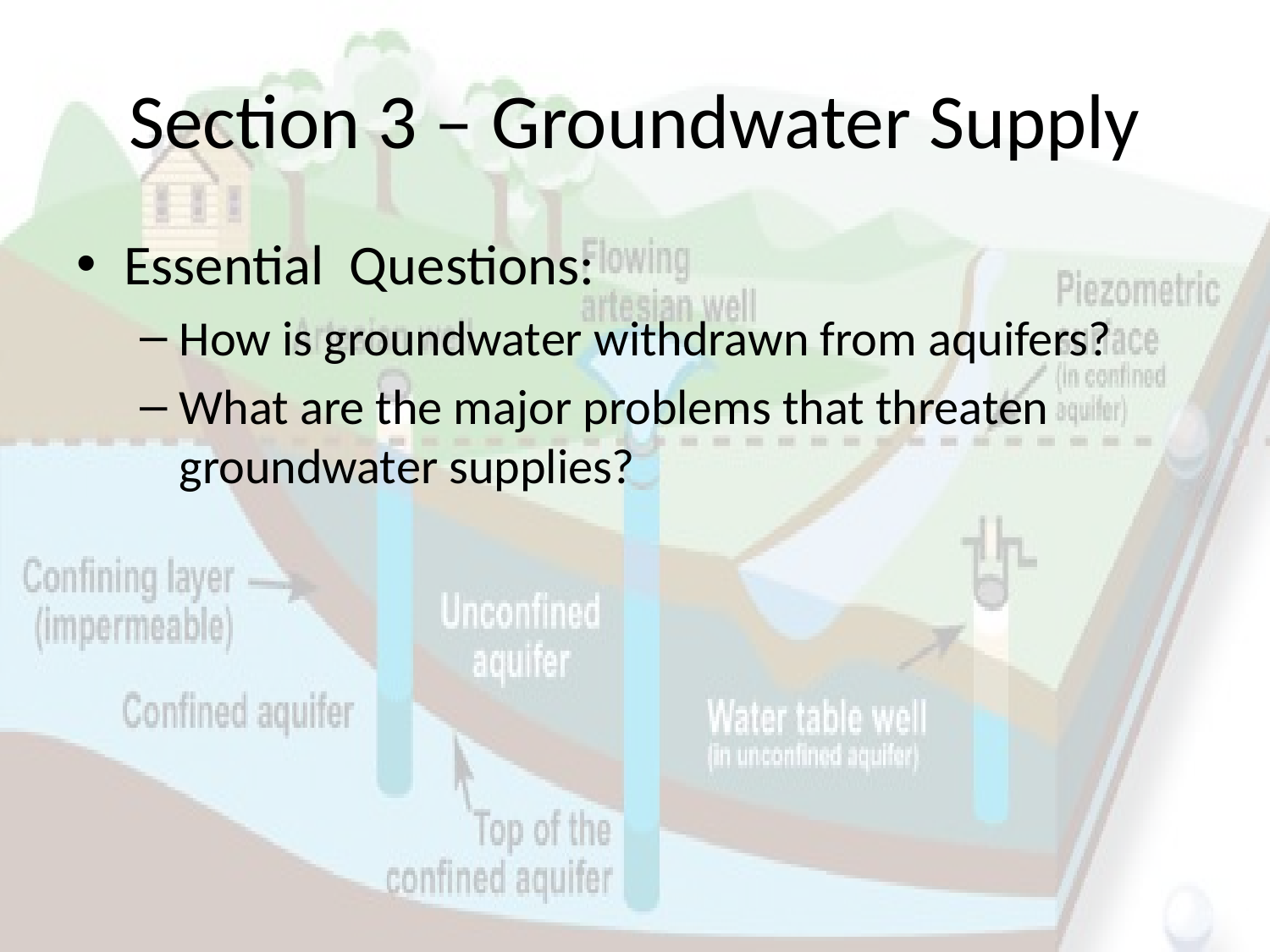

# Section 3 – Groundwater Supply
Essential  Questions:
How is groundwater withdrawn from aquifers?
What are the major problems that threaten groundwater supplies?